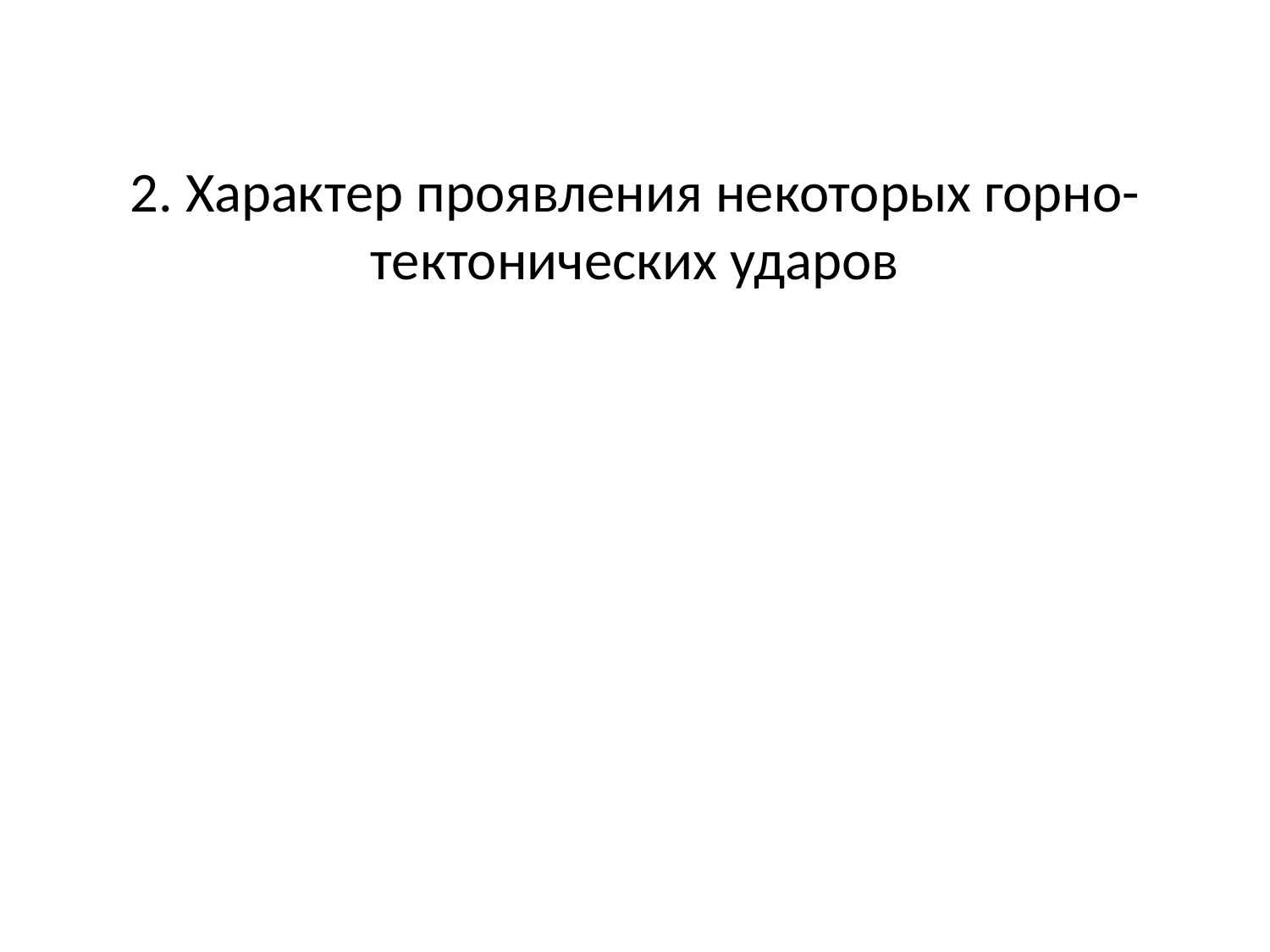

# 2. Характер проявления некоторых горно-тектонических ударов